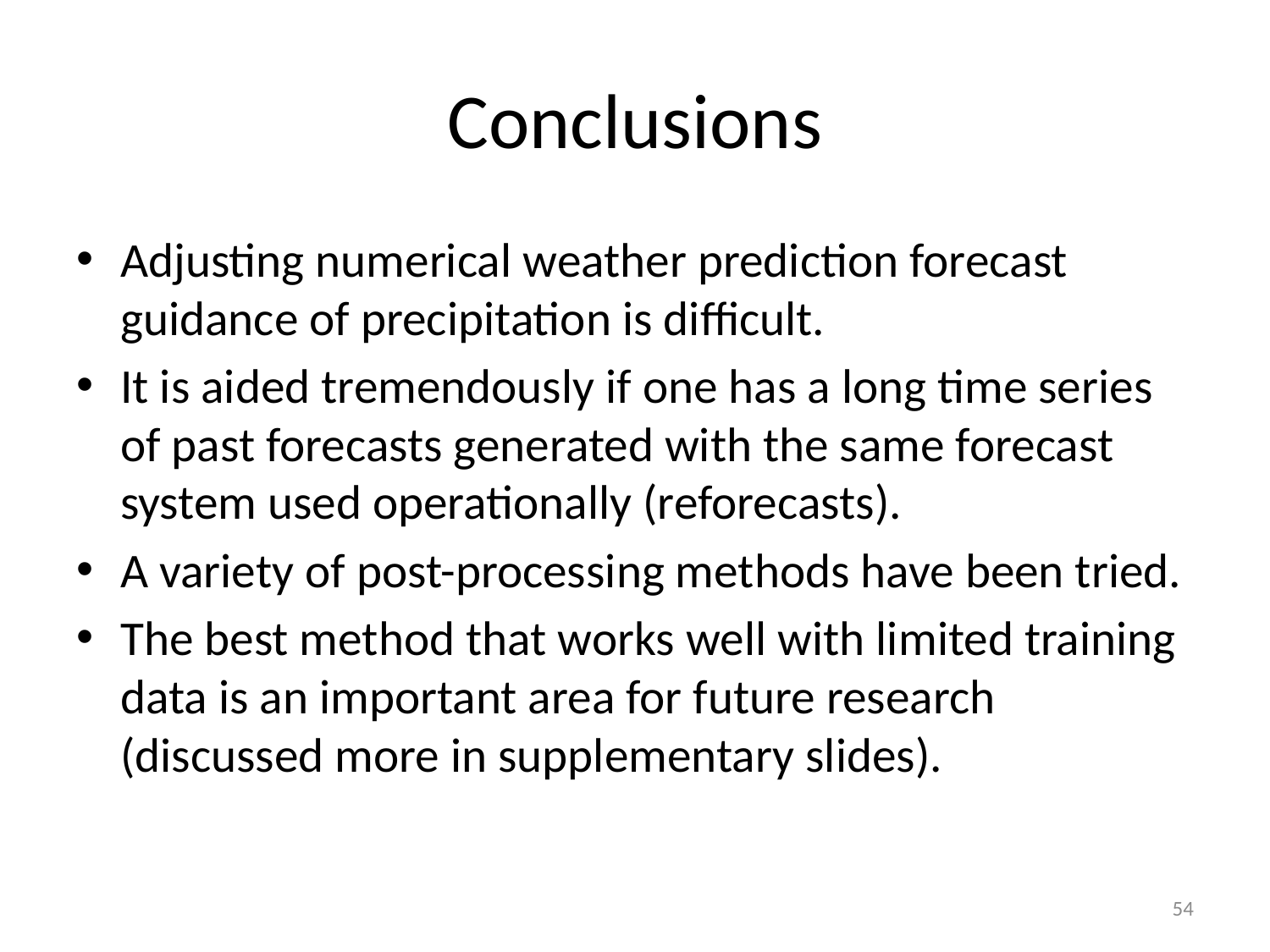

# Conclusions
Adjusting numerical weather prediction forecast guidance of precipitation is difficult.
It is aided tremendously if one has a long time series of past forecasts generated with the same forecast system used operationally (reforecasts).
A variety of post-processing methods have been tried.
The best method that works well with limited training data is an important area for future research (discussed more in supplementary slides).
54